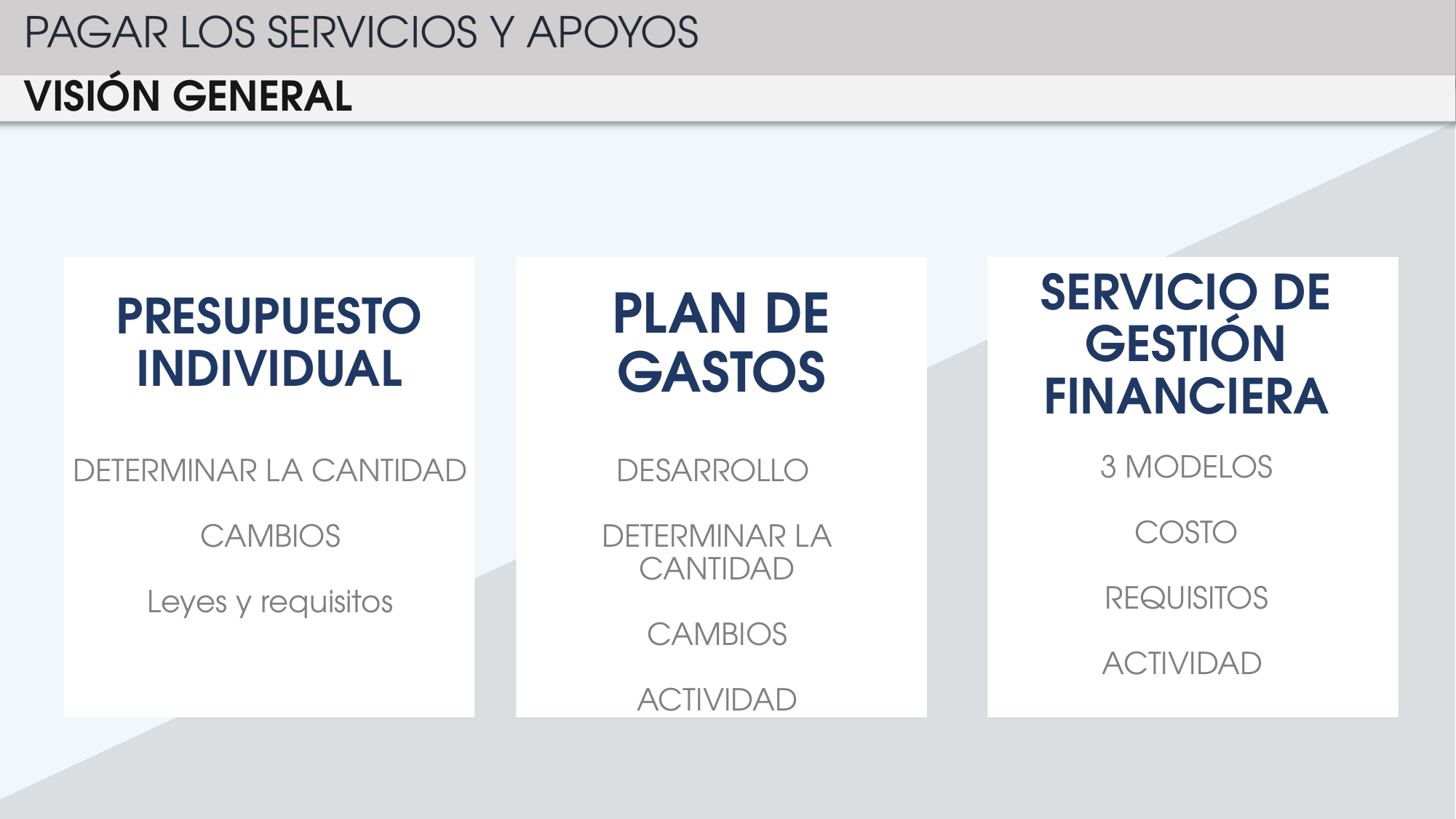

PAGAR LOS SERVICIOS Y APOYOS
VISIÓN GENERAL

PRESUPUESTO INDIVIDUAL
DETERMINAR LA CANTIDAD

CAMBIOS

Leyes y requisitos

PLAN DE GASTOS
DESARROLLO

DETERMINAR LA CANTIDAD

CAMBIOS

ACTIVIDAD

SERVICIO DE GESTIÓN FINANCIERA
3 MODELOS

COSTO

REQUISITOS

ACTIVIDAD